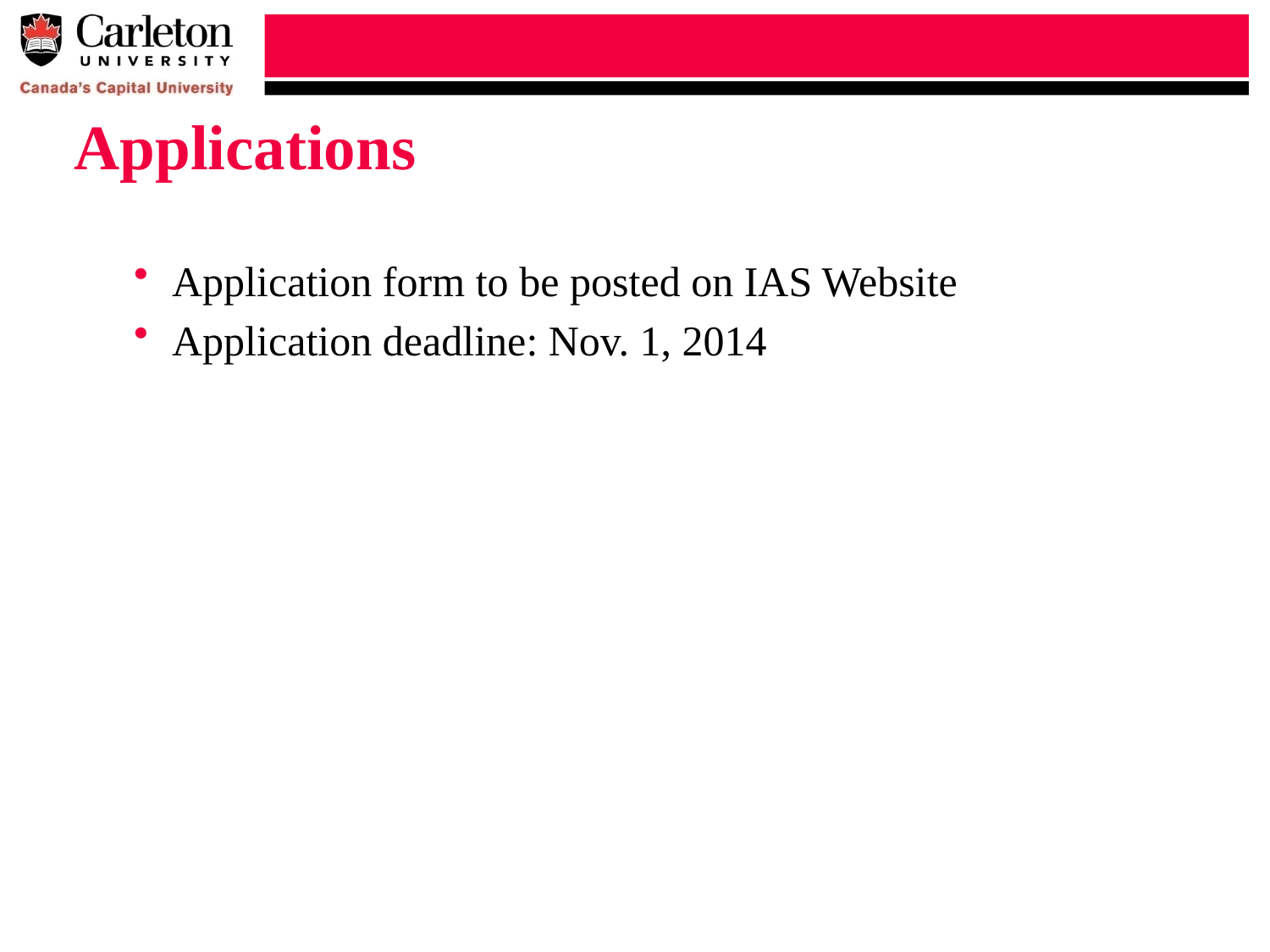

# Applications
Application form to be posted on IAS Website
Application deadline: Nov. 1, 2014